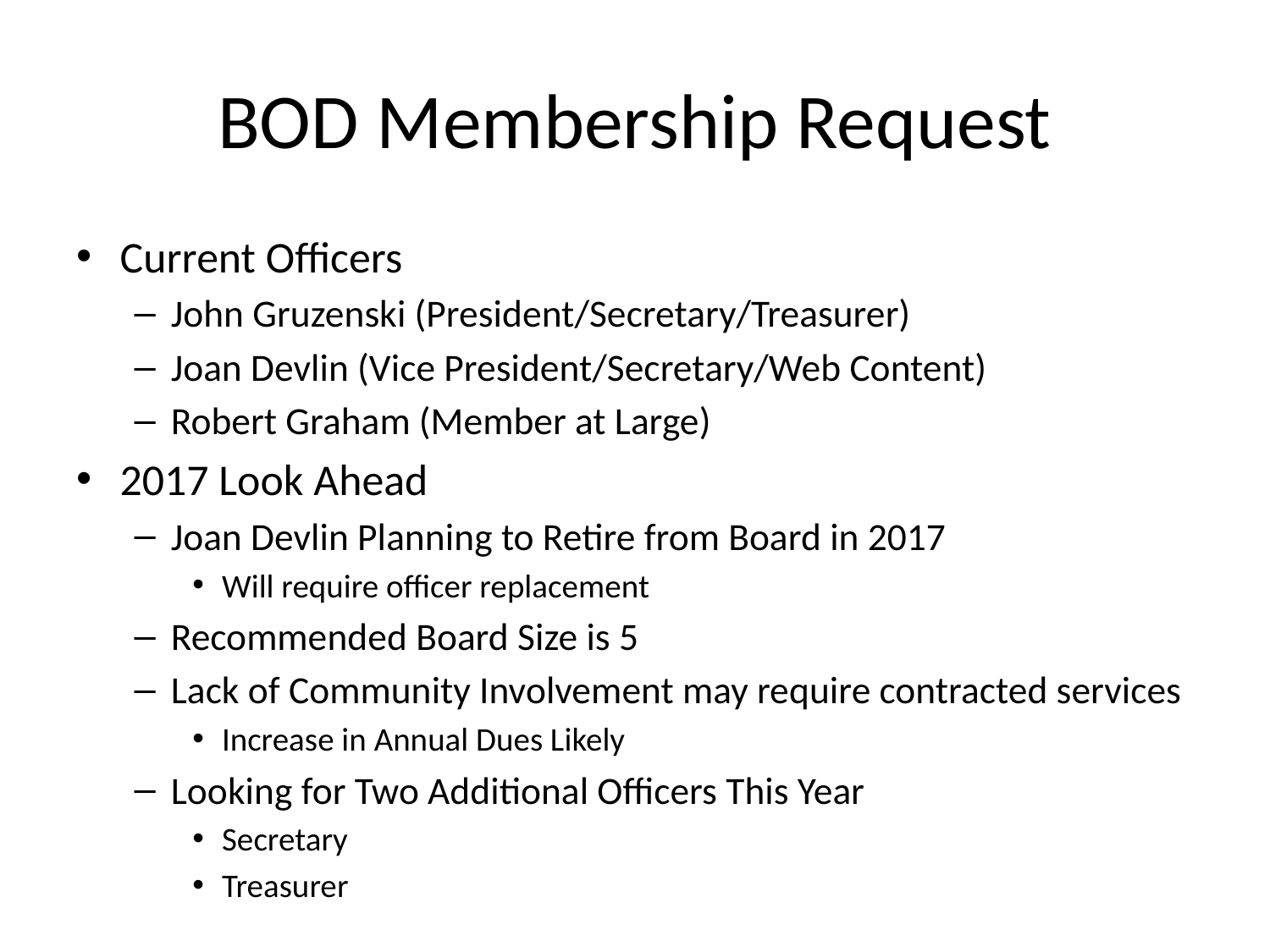

# BOD Membership Request
Current Officers
John Gruzenski (President/Secretary/Treasurer)
Joan Devlin (Vice President/Secretary/Web Content)
Robert Graham (Member at Large)
2017 Look Ahead
Joan Devlin Planning to Retire from Board in 2017
Will require officer replacement
Recommended Board Size is 5
Lack of Community Involvement may require contracted services
Increase in Annual Dues Likely
Looking for Two Additional Officers This Year
Secretary
Treasurer